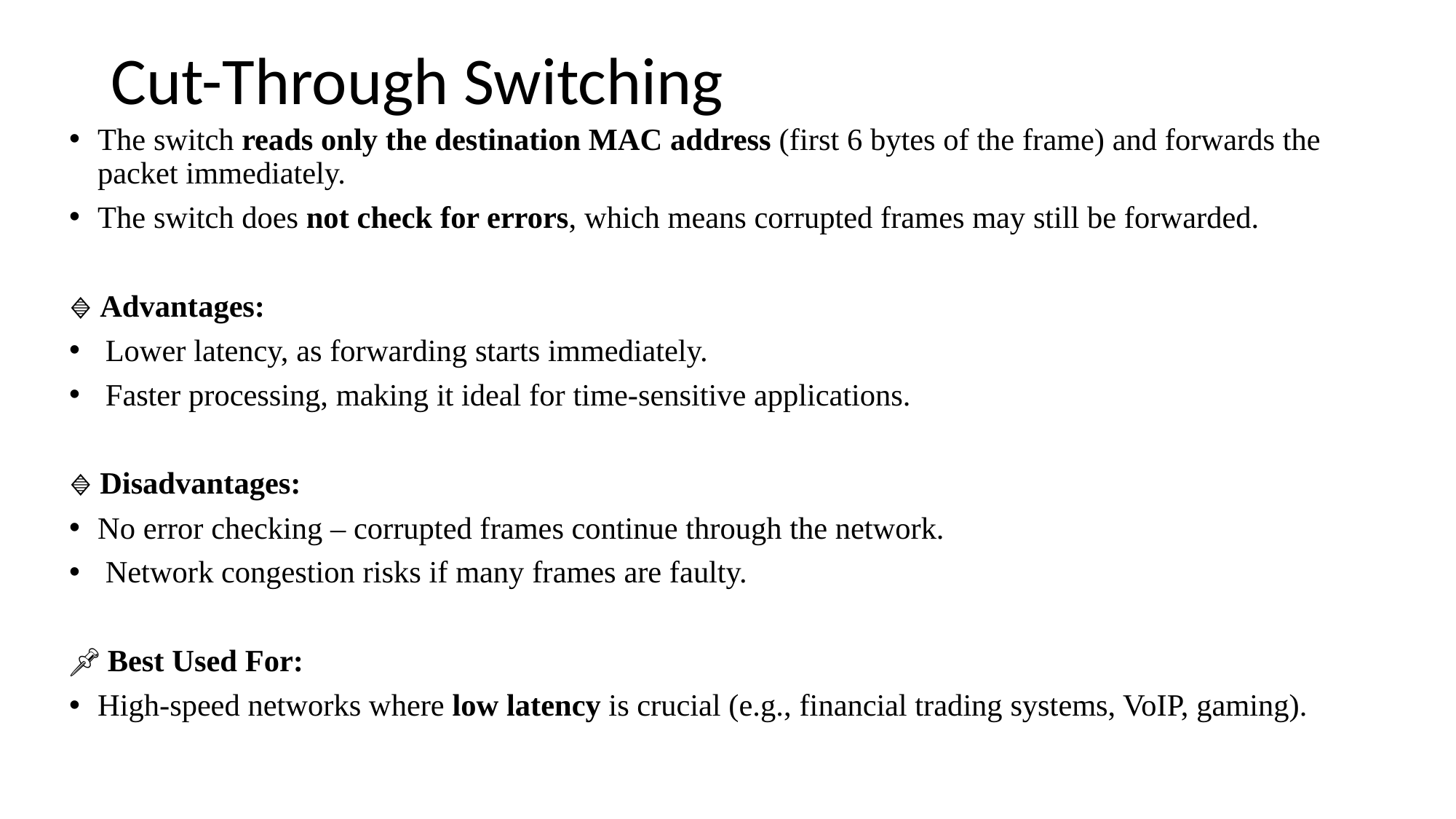

# Cut-Through Switching
The switch reads only the destination MAC address (first 6 bytes of the frame) and forwards the packet immediately.
The switch does not check for errors, which means corrupted frames may still be forwarded.

🔹 Advantages:
 Lower latency, as forwarding starts immediately.
 Faster processing, making it ideal for time-sensitive applications.

🔹 Disadvantages:
No error checking – corrupted frames continue through the network.
 Network congestion risks if many frames are faulty.

📌 Best Used For:
High-speed networks where low latency is crucial (e.g., financial trading systems, VoIP, gaming).